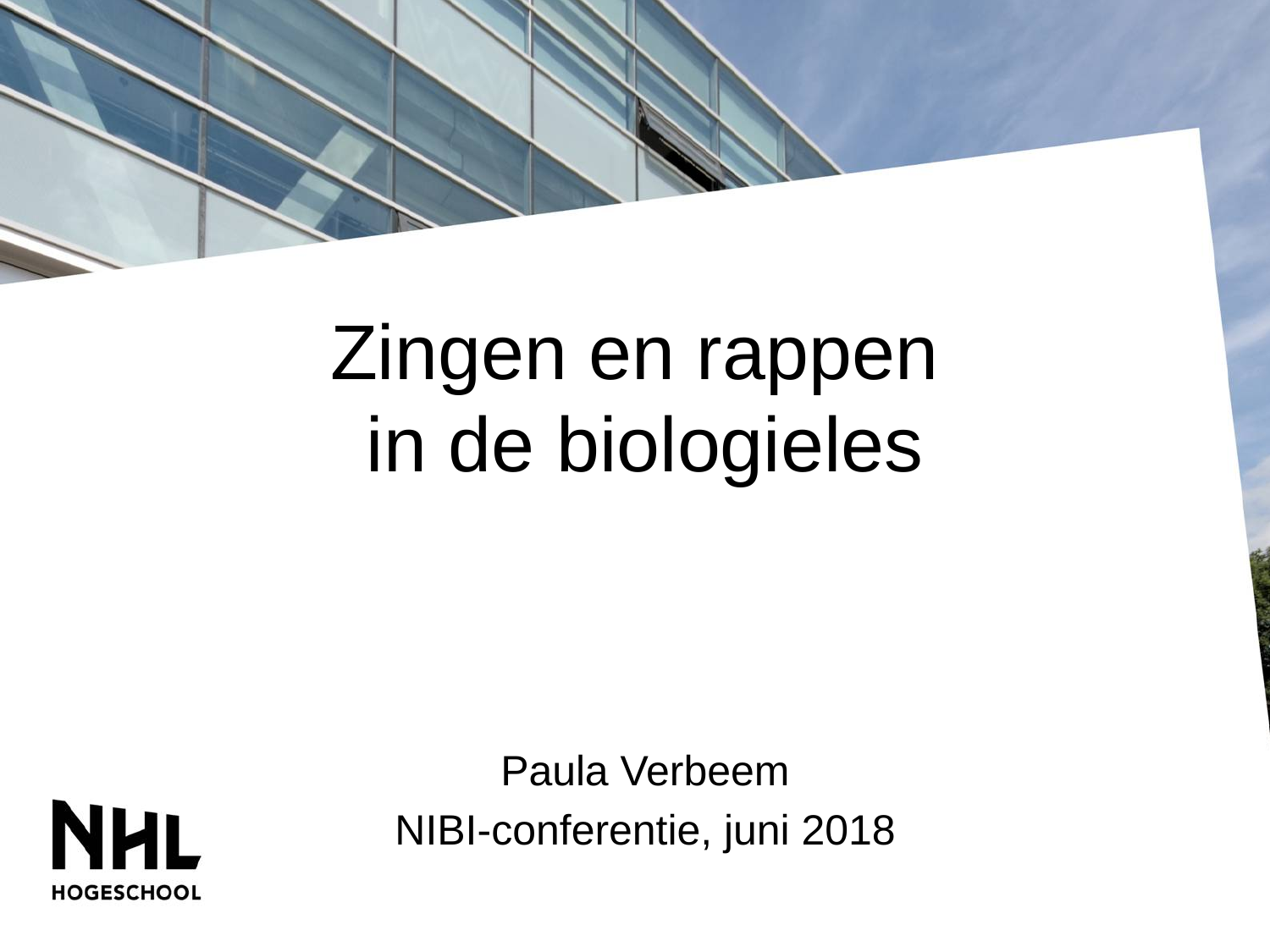

# Zingen en rappen in de biologieles
Paula Verbeem
NIBI-conferentie, juni 2018